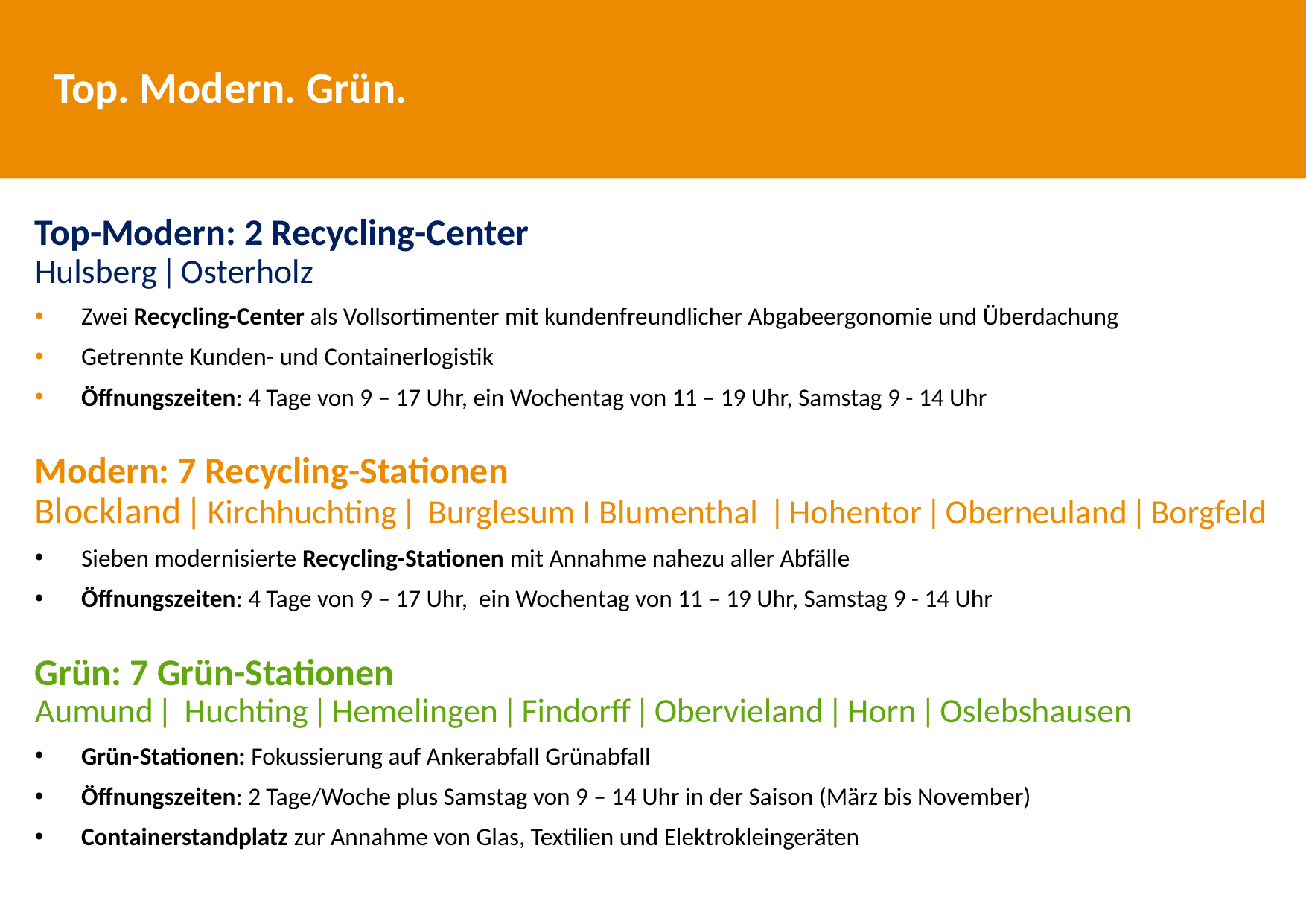

# Top. Modern. Grün.
Top-Modern: 2 Recycling-Center
Hulsberg ǀ Osterholz
Zwei Recycling-Center als Vollsortimenter mit kundenfreundlicher Abgabeergonomie und Überdachung
Getrennte Kunden- und Containerlogistik
Öffnungszeiten: 4 Tage von 9 – 17 Uhr, ein Wochentag von 11 – 19 Uhr, Samstag 9 - 14 Uhr
Modern: 7 Recycling-Stationen
Blockland ǀ Kirchhuchting ǀ  Burglesum I Blumenthal  ǀ Hohentor ǀ Oberneuland ǀ Borgfeld
Sieben modernisierte Recycling-Stationen mit Annahme nahezu aller Abfälle
Öffnungszeiten: 4 Tage von 9 – 17 Uhr,  ein Wochentag von 11 – 19 Uhr, Samstag 9 - 14 Uhr
Grün: 7 Grün-Stationen
Aumund ǀ  Huchting ǀ Hemelingen ǀ Findorff ǀ Obervieland ǀ Horn ǀ Oslebshausen
Grün-Stationen: Fokussierung auf Ankerabfall Grünabfall
Öffnungszeiten: 2 Tage/Woche plus Samstag von 9 – 14 Uhr in der Saison (März bis November)
Containerstandplatz zur Annahme von Glas, Textilien und Elektrokleingeräten